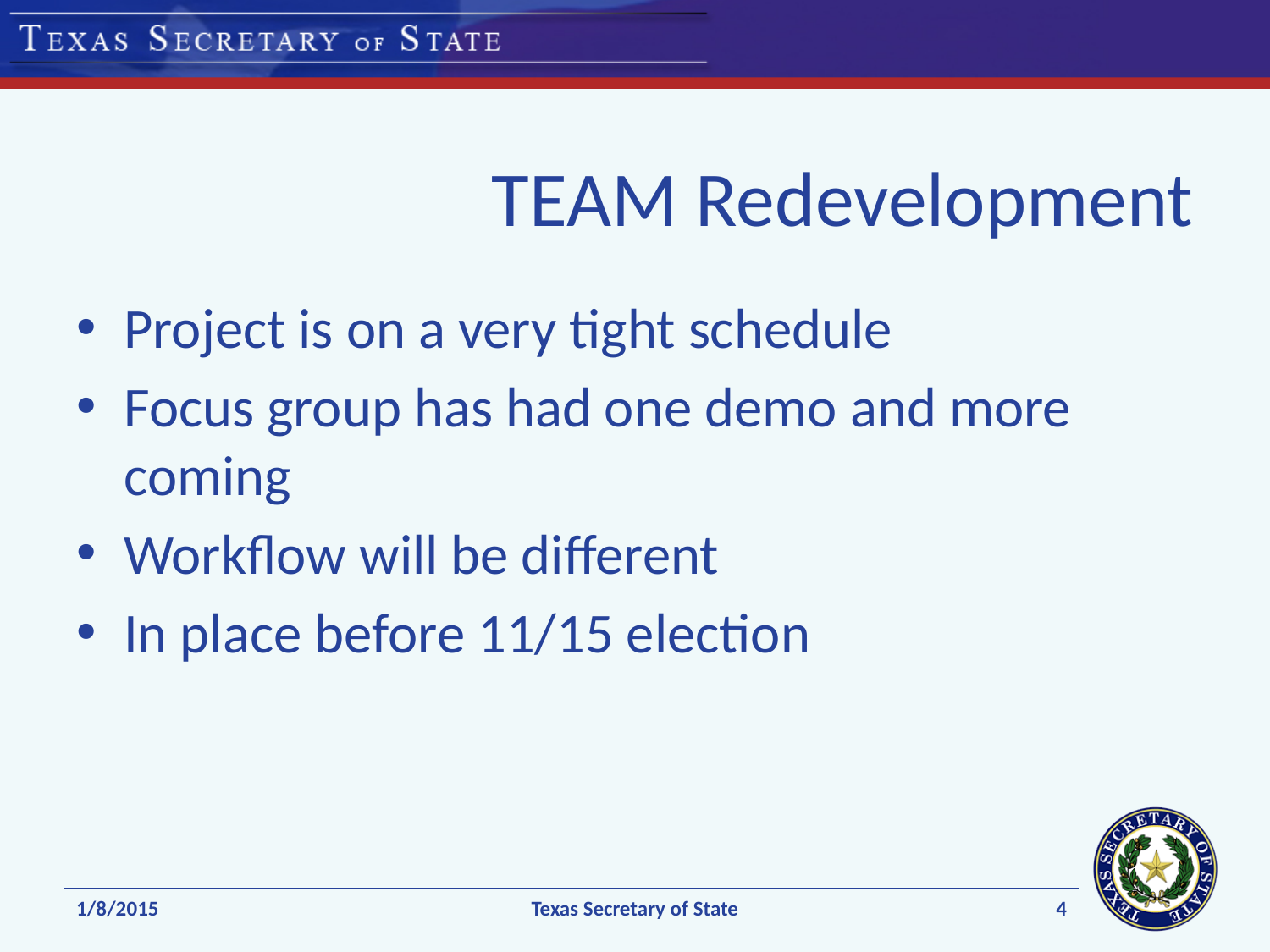

# TEAM Redevelopment
Project is on a very tight schedule
Focus group has had one demo and more coming
Workflow will be different
In place before 11/15 election
4
1/8/2015
Texas Secretary of State